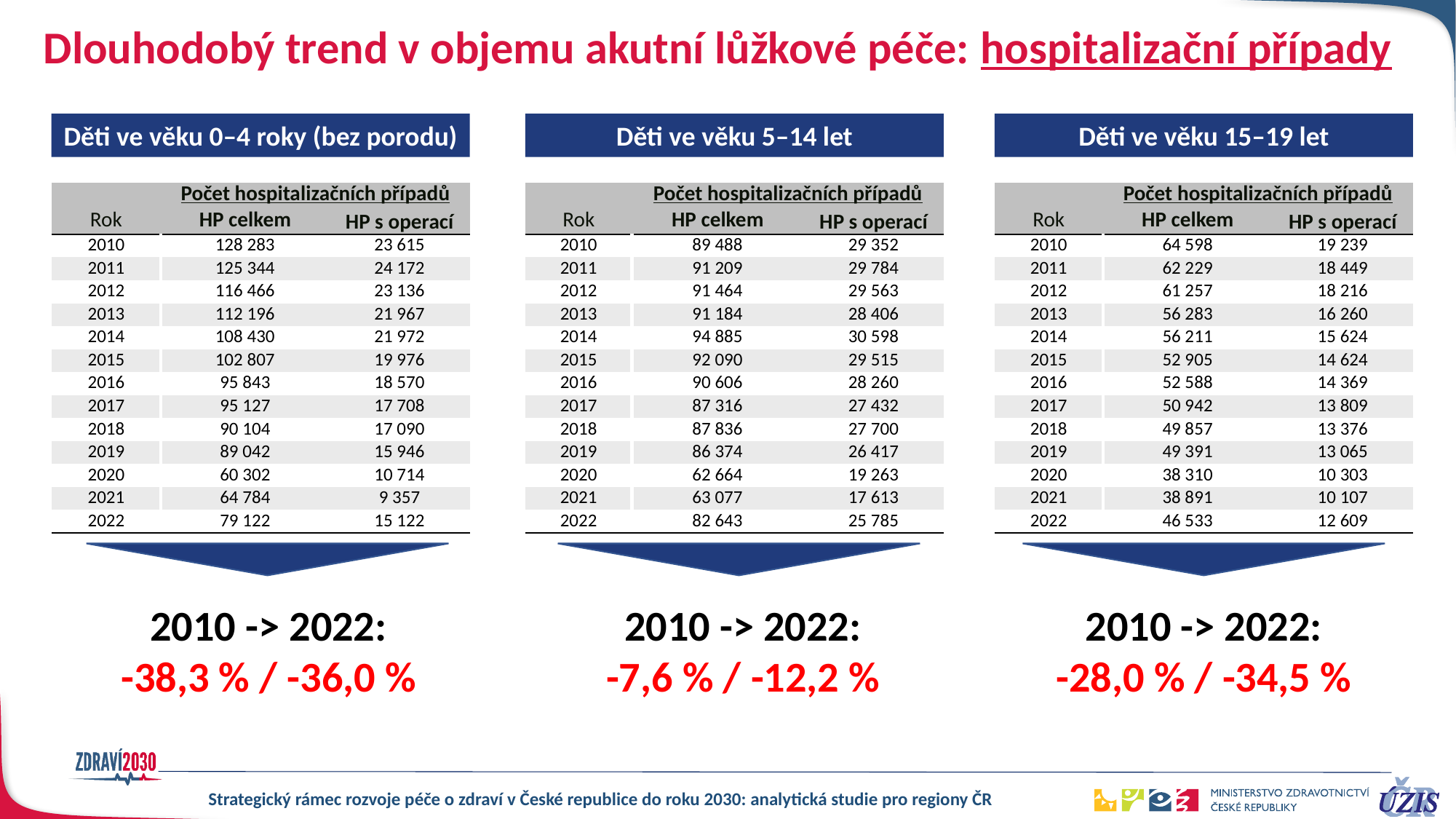

# Dlouhodobý trend v objemu akutní lůžkové péče: hospitalizační případy
Děti ve věku 0–4 roky (bez porodu)
Děti ve věku 5–14 let
Děti ve věku 15–19 let
|  | Počet hospitalizačních případů |  |
| --- | --- | --- |
| Rok | HP celkem | HP s operací |
| 2010 | 128 283 | 23 615 |
| 2011 | 125 344 | 24 172 |
| 2012 | 116 466 | 23 136 |
| 2013 | 112 196 | 21 967 |
| 2014 | 108 430 | 21 972 |
| 2015 | 102 807 | 19 976 |
| 2016 | 95 843 | 18 570 |
| 2017 | 95 127 | 17 708 |
| 2018 | 90 104 | 17 090 |
| 2019 | 89 042 | 15 946 |
| 2020 | 60 302 | 10 714 |
| 2021 | 64 784 | 9 357 |
| 2022 | 79 122 | 15 122 |
|  | Počet hospitalizačních případů |  |
| --- | --- | --- |
| Rok | HP celkem | HP s operací |
| 2010 | 89 488 | 29 352 |
| 2011 | 91 209 | 29 784 |
| 2012 | 91 464 | 29 563 |
| 2013 | 91 184 | 28 406 |
| 2014 | 94 885 | 30 598 |
| 2015 | 92 090 | 29 515 |
| 2016 | 90 606 | 28 260 |
| 2017 | 87 316 | 27 432 |
| 2018 | 87 836 | 27 700 |
| 2019 | 86 374 | 26 417 |
| 2020 | 62 664 | 19 263 |
| 2021 | 63 077 | 17 613 |
| 2022 | 82 643 | 25 785 |
|  | Počet hospitalizačních případů |  |
| --- | --- | --- |
| Rok | HP celkem | HP s operací |
| 2010 | 64 598 | 19 239 |
| 2011 | 62 229 | 18 449 |
| 2012 | 61 257 | 18 216 |
| 2013 | 56 283 | 16 260 |
| 2014 | 56 211 | 15 624 |
| 2015 | 52 905 | 14 624 |
| 2016 | 52 588 | 14 369 |
| 2017 | 50 942 | 13 809 |
| 2018 | 49 857 | 13 376 |
| 2019 | 49 391 | 13 065 |
| 2020 | 38 310 | 10 303 |
| 2021 | 38 891 | 10 107 |
| 2022 | 46 533 | 12 609 |

2010 -> 2022:
-38,3 % / -36,0 %
2010 -> 2022:
-7,6 % / -12,2 %
2010 -> 2022:
-28,0 % / -34,5 %